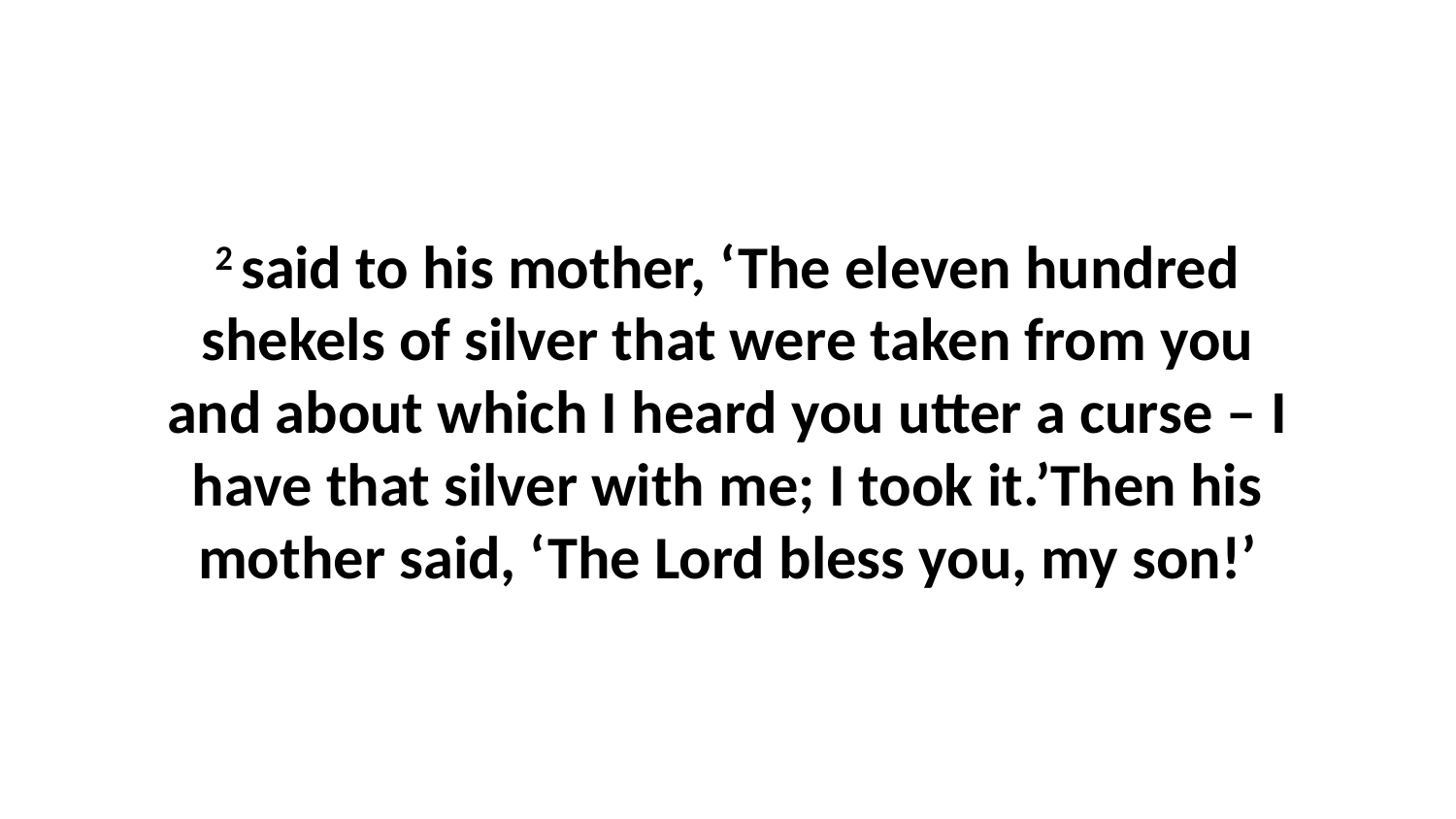

2 said to his mother, ‘The eleven hundred shekels of silver that were taken from you and about which I heard you utter a curse – I have that silver with me; I took it.’Then his mother said, ‘The Lord bless you, my son!’